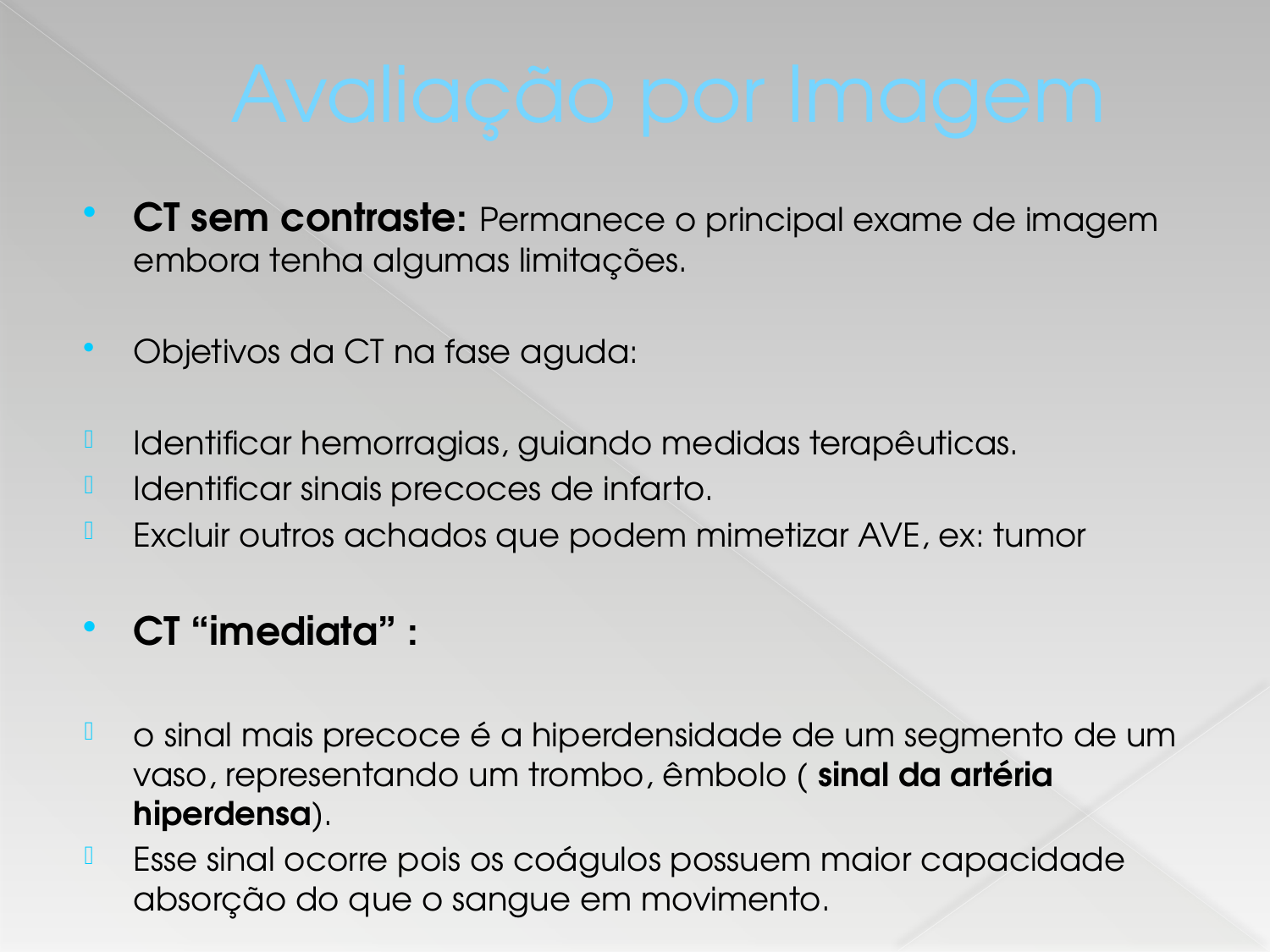

# Avaliação por Imagem
CT sem contraste: Permanece o principal exame de imagem embora tenha algumas limitações.

Objetivos da CT na fase aguda:

Identificar hemorragias, guiando medidas terapêuticas.
Identificar sinais precoces de infarto.
Excluir outros achados que podem mimetizar AVE, ex: tumor

CT “imediata” :

o sinal mais precoce é a hiperdensidade de um segmento de um vaso, representando um trombo, êmbolo ( sinal da artéria hiperdensa).
Esse sinal ocorre pois os coágulos possuem maior capacidade absorção do que o sangue em movimento.